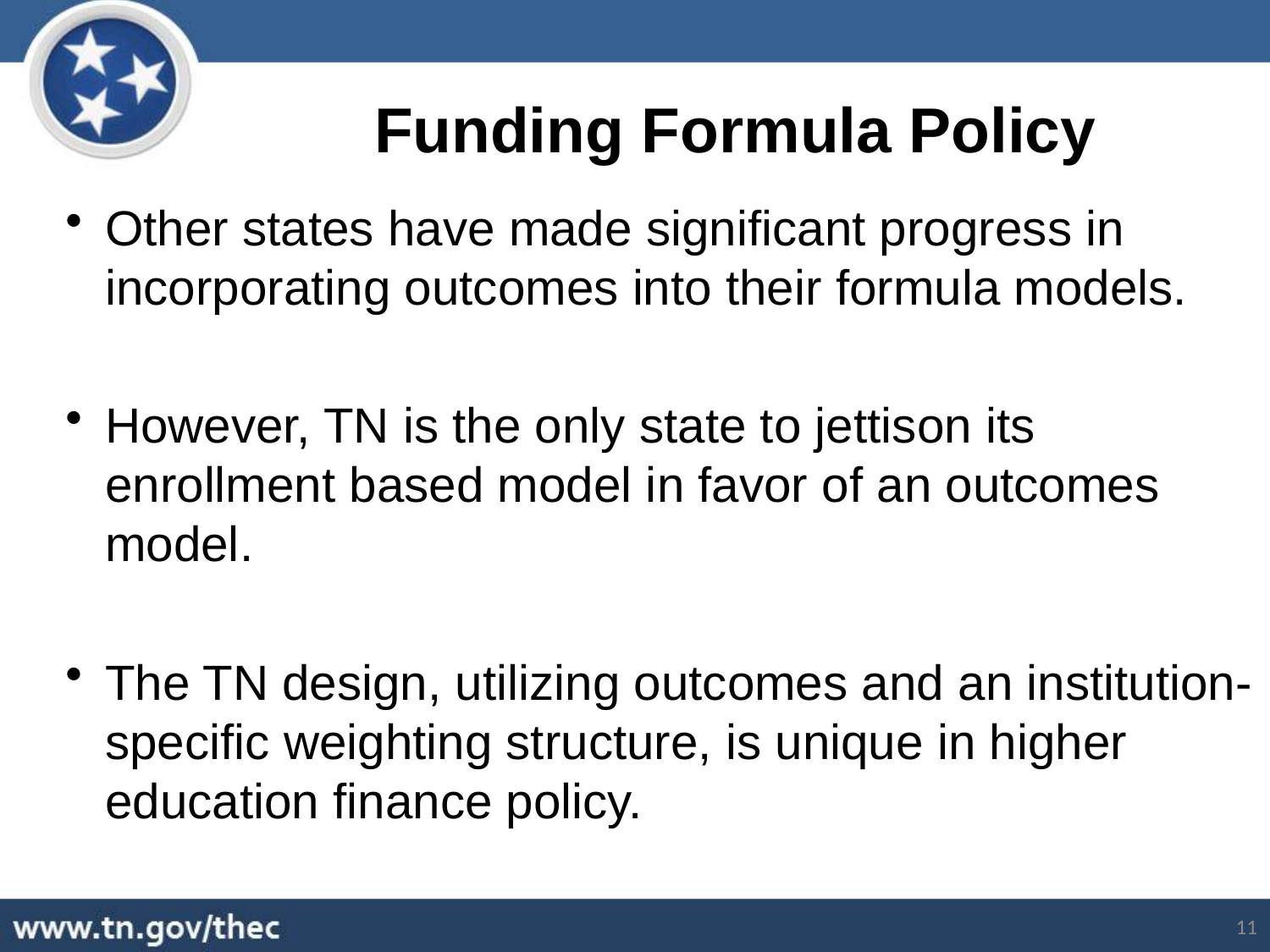

Funding Formula Policy

Other states have made significant progress in incorporating outcomes into their formula models.

However, TN is the only state to jettison its enrollment based model in favor of an outcomes model.

The TN design, utilizing outcomes and an institution-specific weighting structure, is unique in higher education finance policy.

11